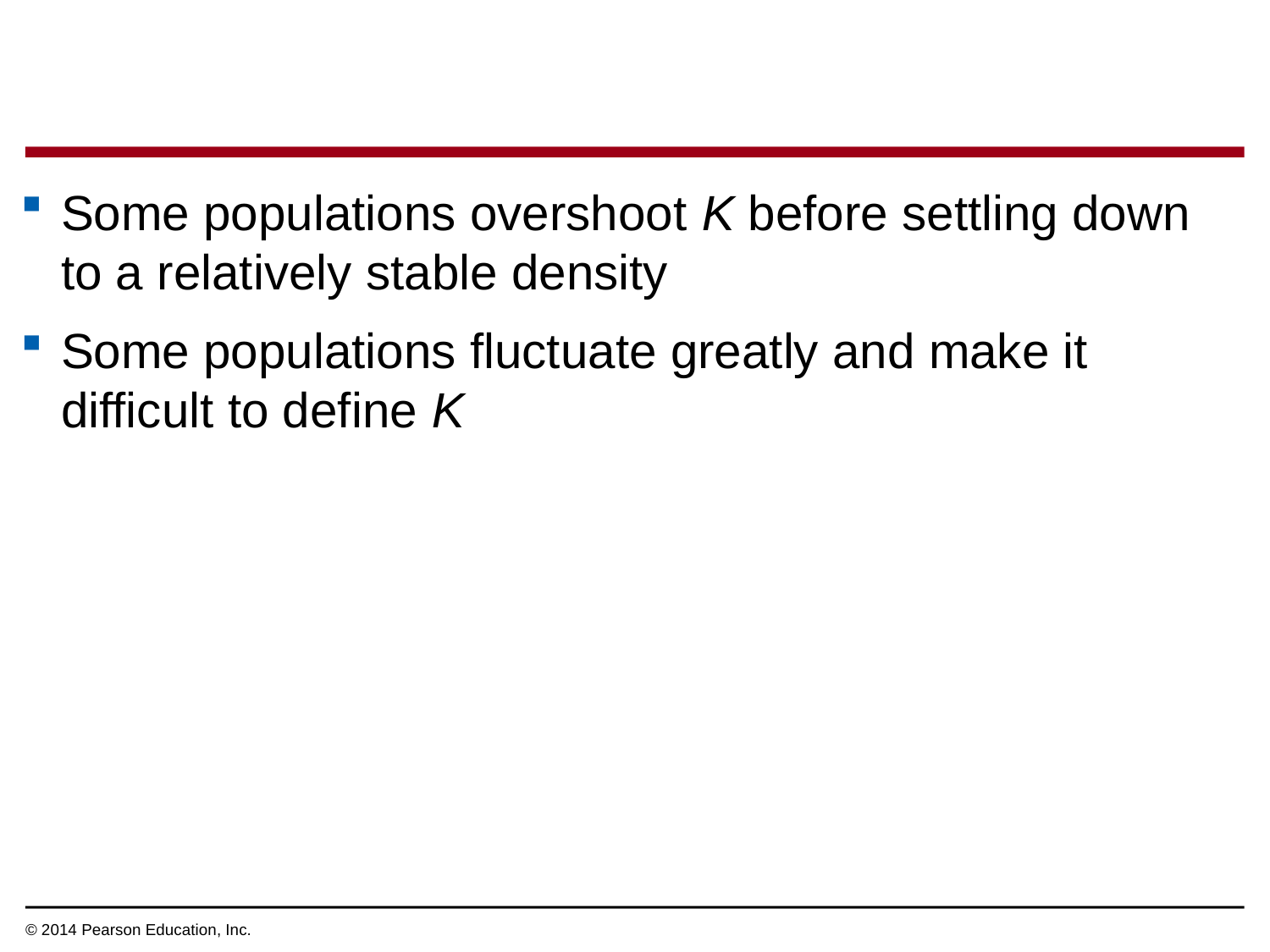

Some populations overshoot K before settling down to a relatively stable density
Some populations fluctuate greatly and make it difficult to define K